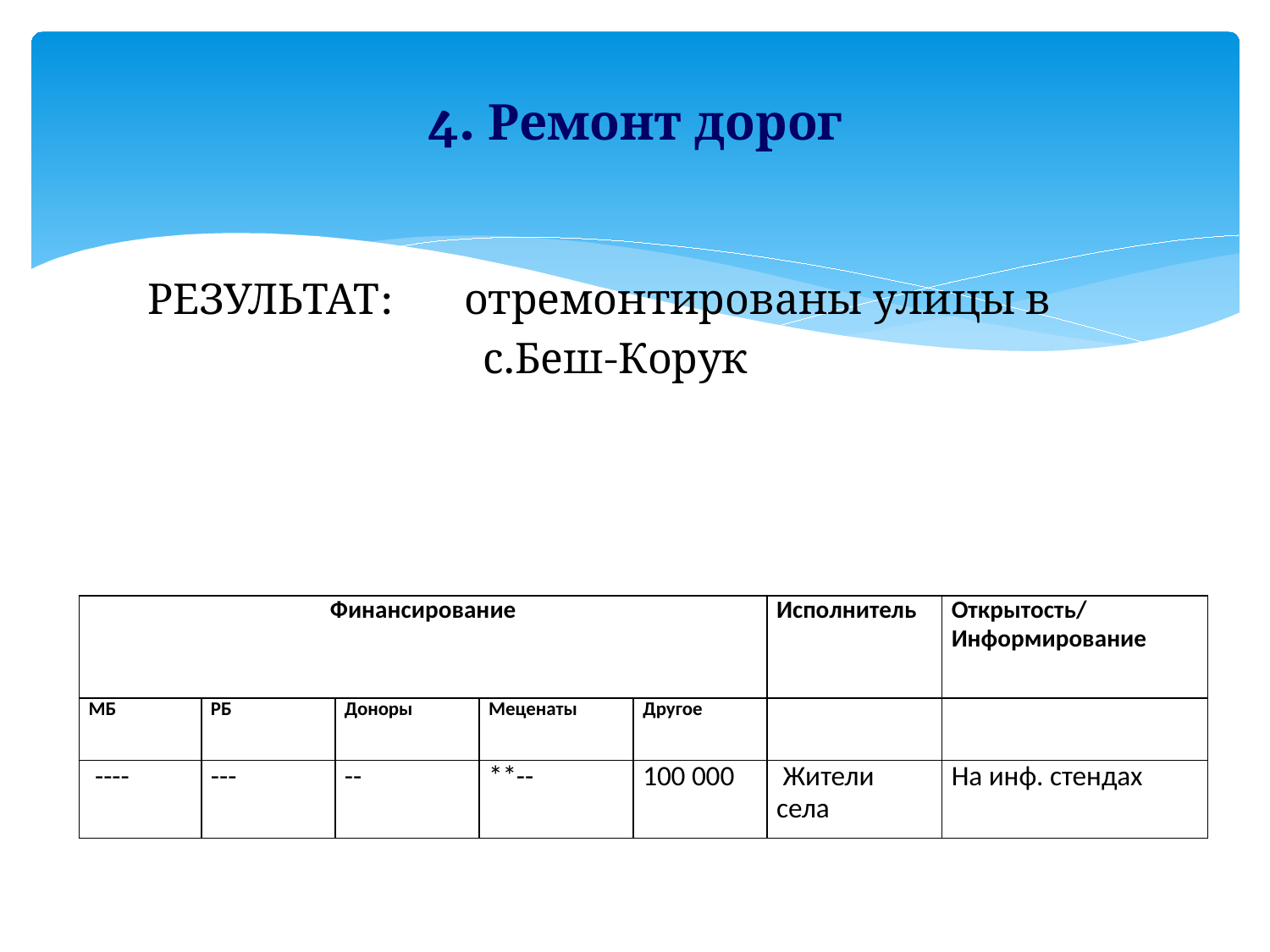

# 4. Ремонт дорог
РЕЗУЛЬТАТ:       отремонтированы улицы в
                                 с.Беш-Корук

| Финансирование |  |  |  |  | Исполнитель | Открытость/Информирование |
| --- | --- | --- | --- | --- | --- | --- |
| МБ | РБ | Доноры | Меценаты | Другое |  |  |
| ---- | --- | -- | \*\*-- | 100 000 | Жители села | На инф. стендах |